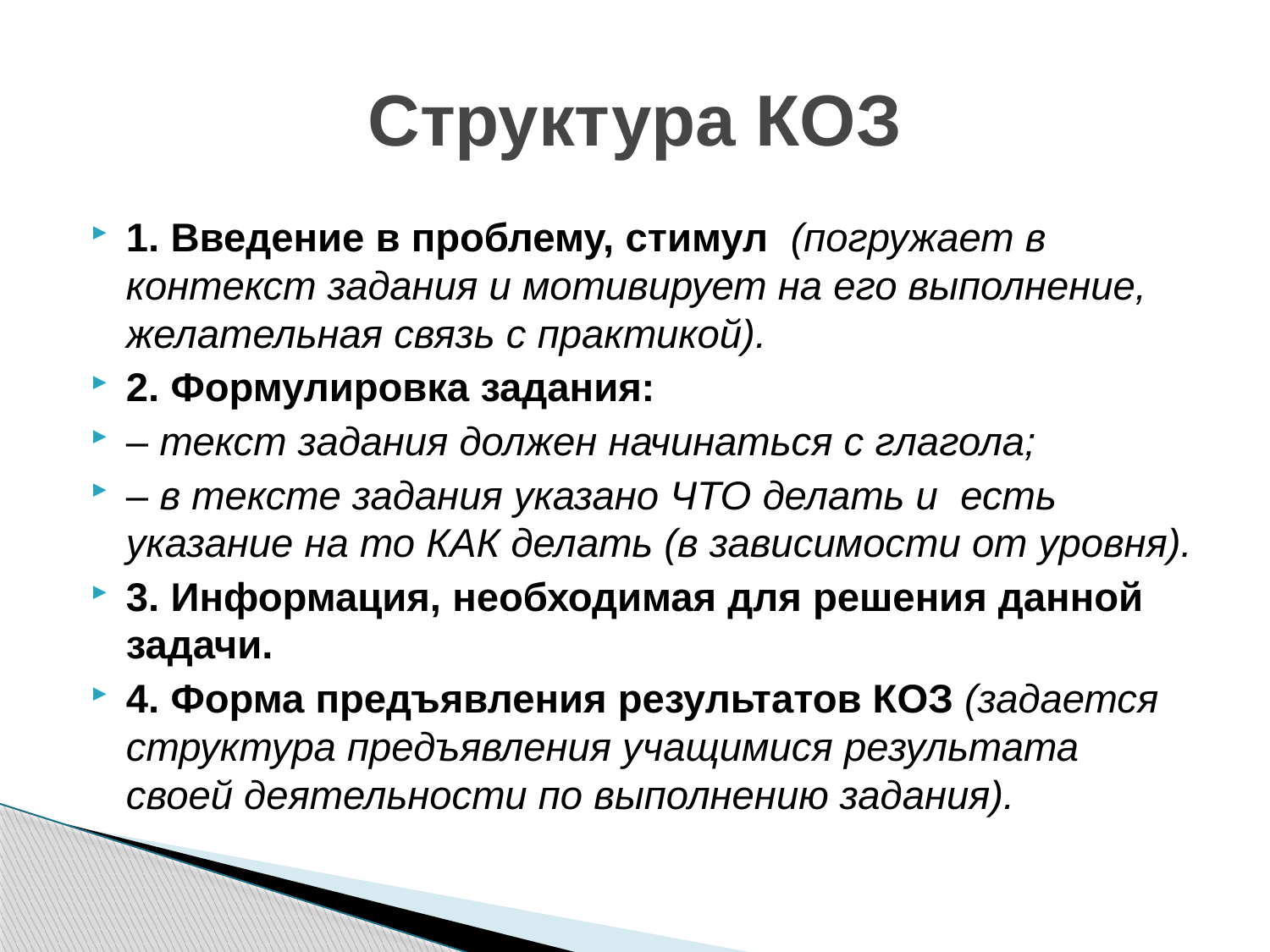

# Структура КОЗ
1. Введение в проблему, стимул  (погружает в контекст задания и мотивирует на его выполнение, желательная связь с практикой).
2. Формулировка задания:
– текст задания должен начинаться с глагола;
– в тексте задания указано ЧТО делать и  есть указание на то КАК делать (в зависимости от уровня).
3. Информация, необходимая для решения данной задачи.
4. Форма предъявления результатов КОЗ (задается структура предъявления учащимися результата своей деятельности по выполнению задания).